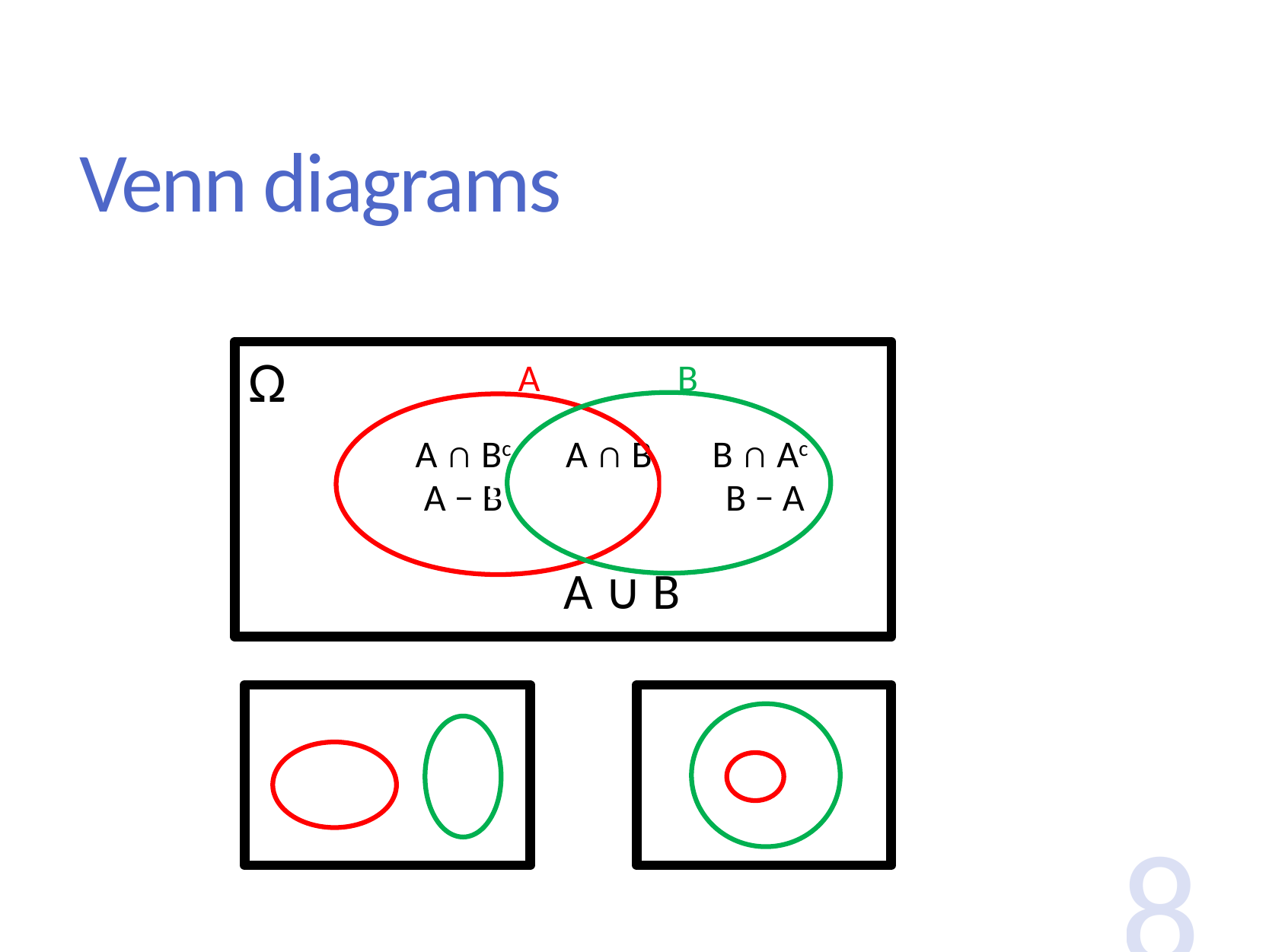

# Venn diagrams
Ω

            A                B

A ∩ Bc           A ∩ B       B ∩ Ac
 A − B                          B − A

             A ∪ B

B
B

B
B
B
B
8